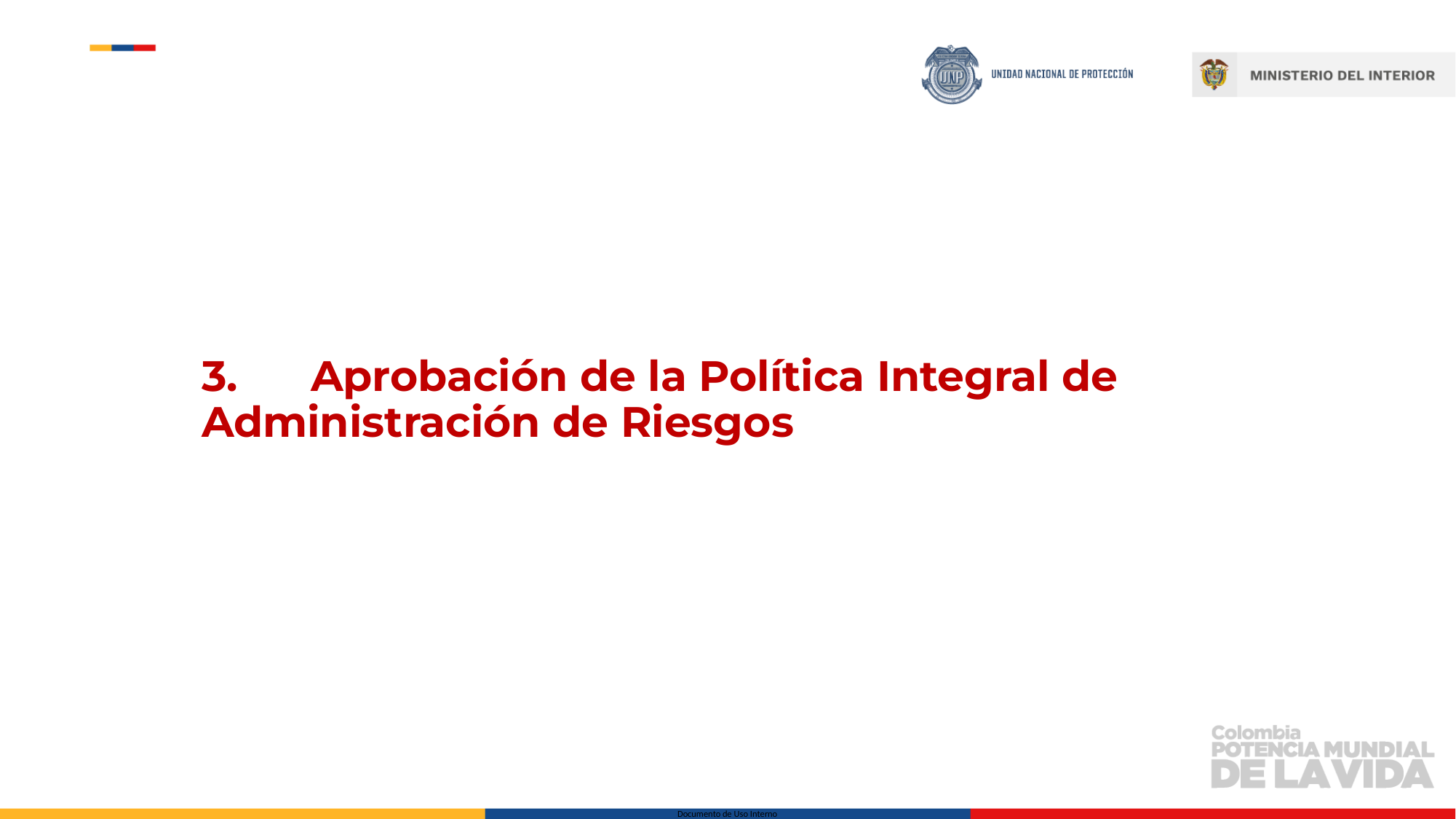

# 3. 	Aprobación de la Política Integral de 	Administración de Riesgos